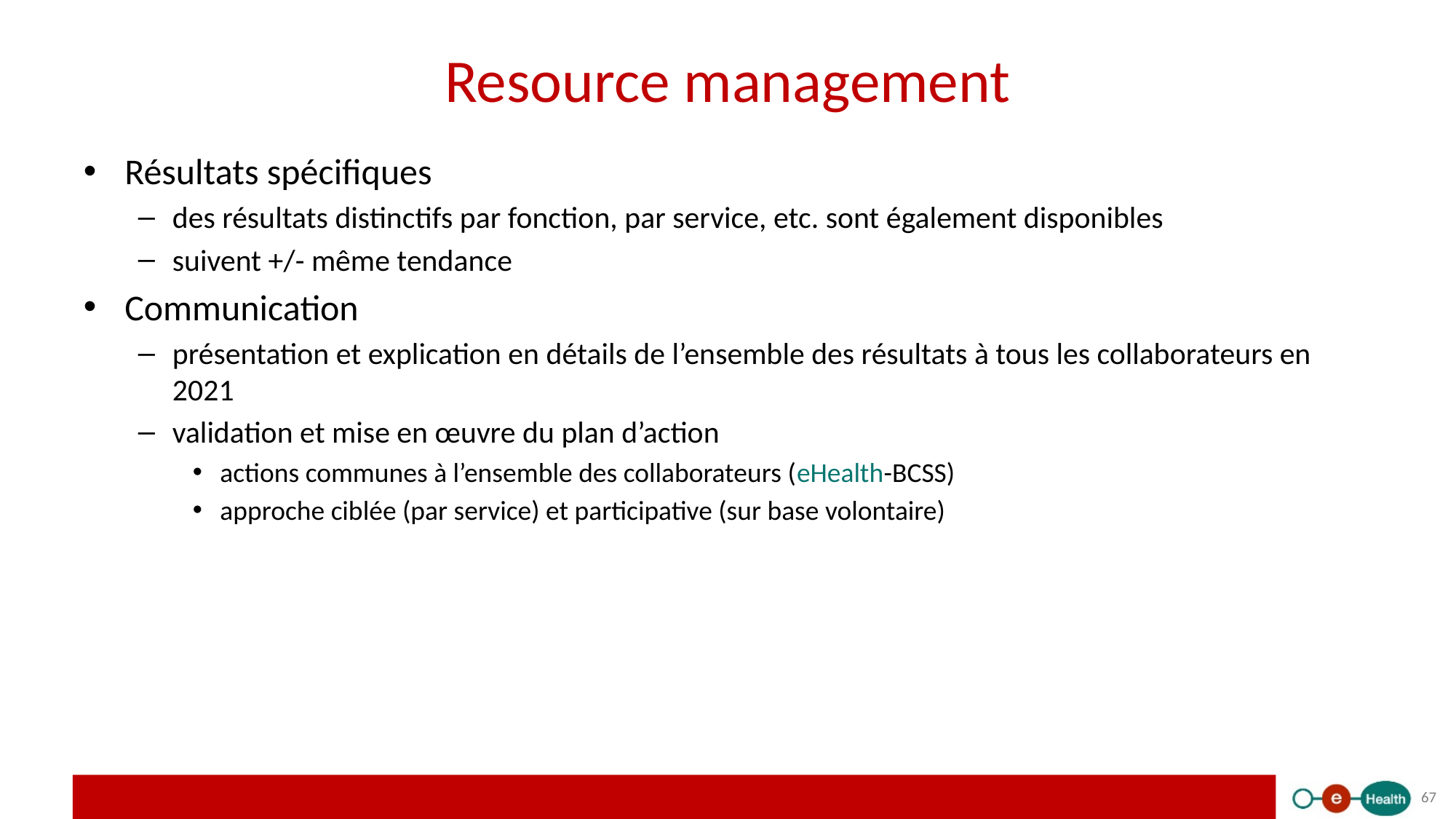

# Resource management
Résultats spécifiques
des résultats distinctifs par fonction, par service, etc. sont également disponibles
suivent +/- même tendance
Communication
présentation et explication en détails de l’ensemble des résultats à tous les collaborateurs en 2021
validation et mise en œuvre du plan d’action
actions communes à l’ensemble des collaborateurs (eHealth-BCSS)
approche ciblée (par service) et participative (sur base volontaire)

67